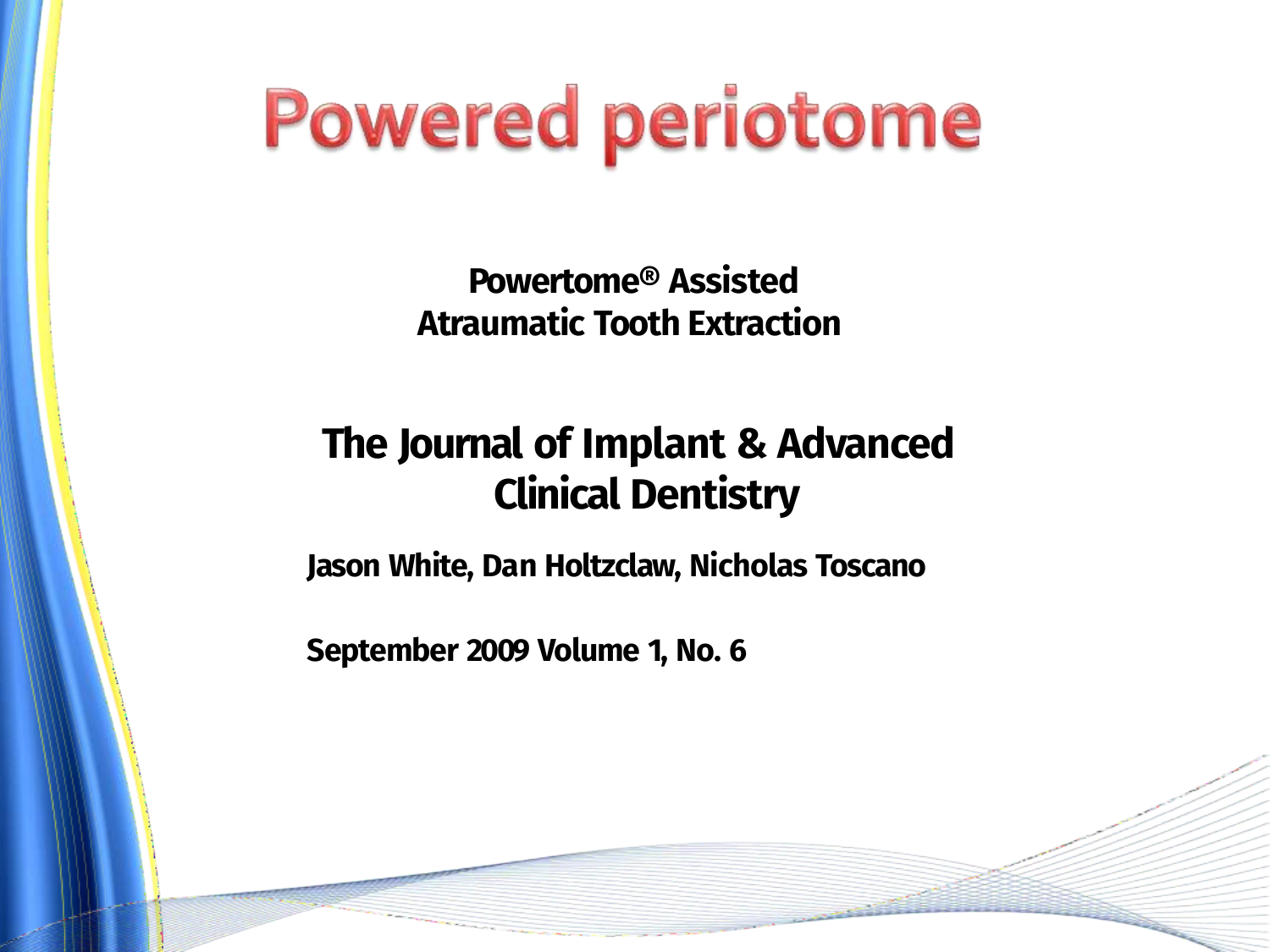

Powertome® Assisted
# Atraumatic Tooth Extraction
The Journal of Implant & Advanced  Clinical Dentistry
Jason White, Dan Holtzclaw, Nicholas Toscano

September 2009 Volume 1, No. 6